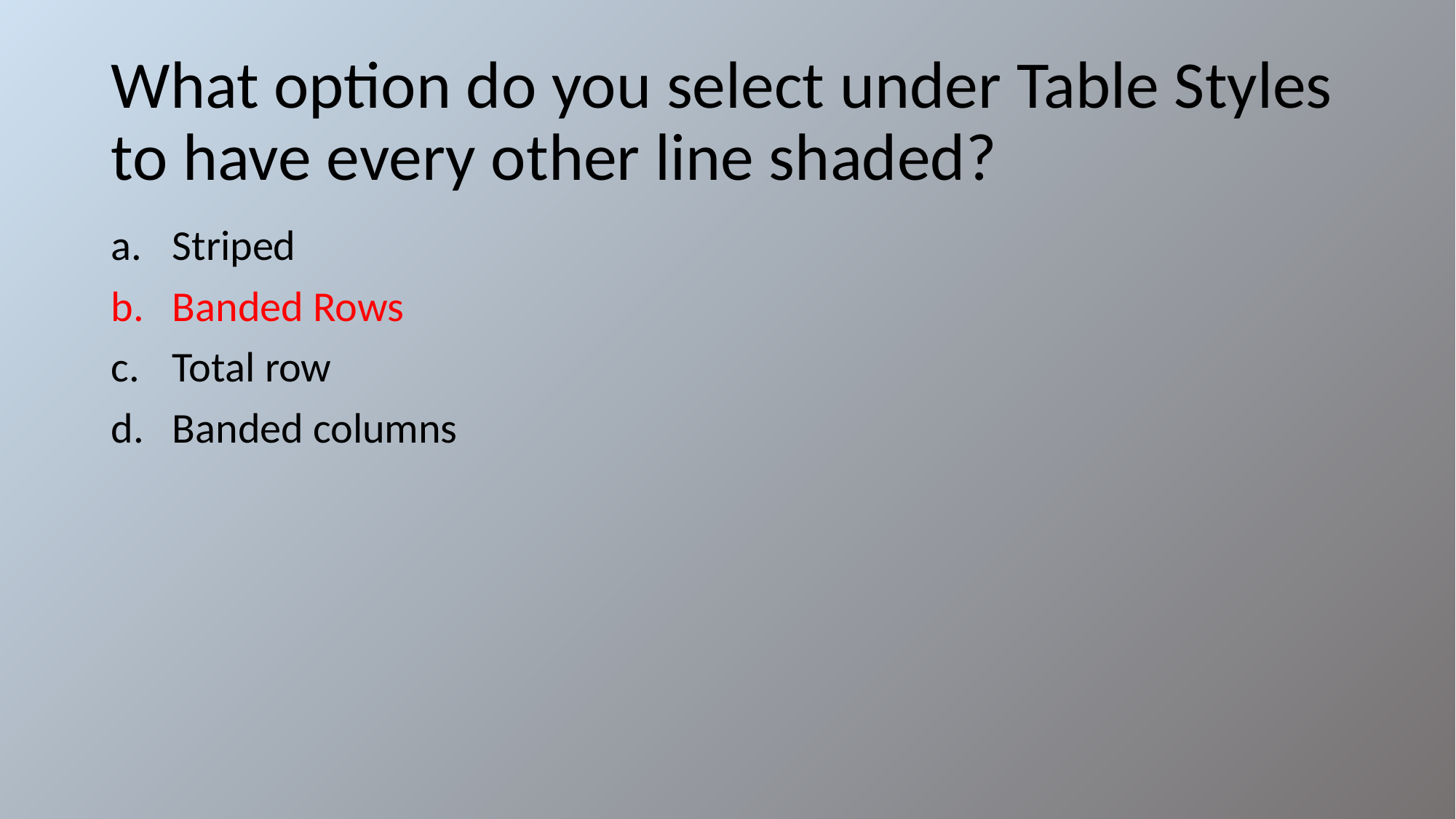

# What option do you select under Table Styles to have every other line shaded?
Striped
Banded Rows
Total row
Banded columns